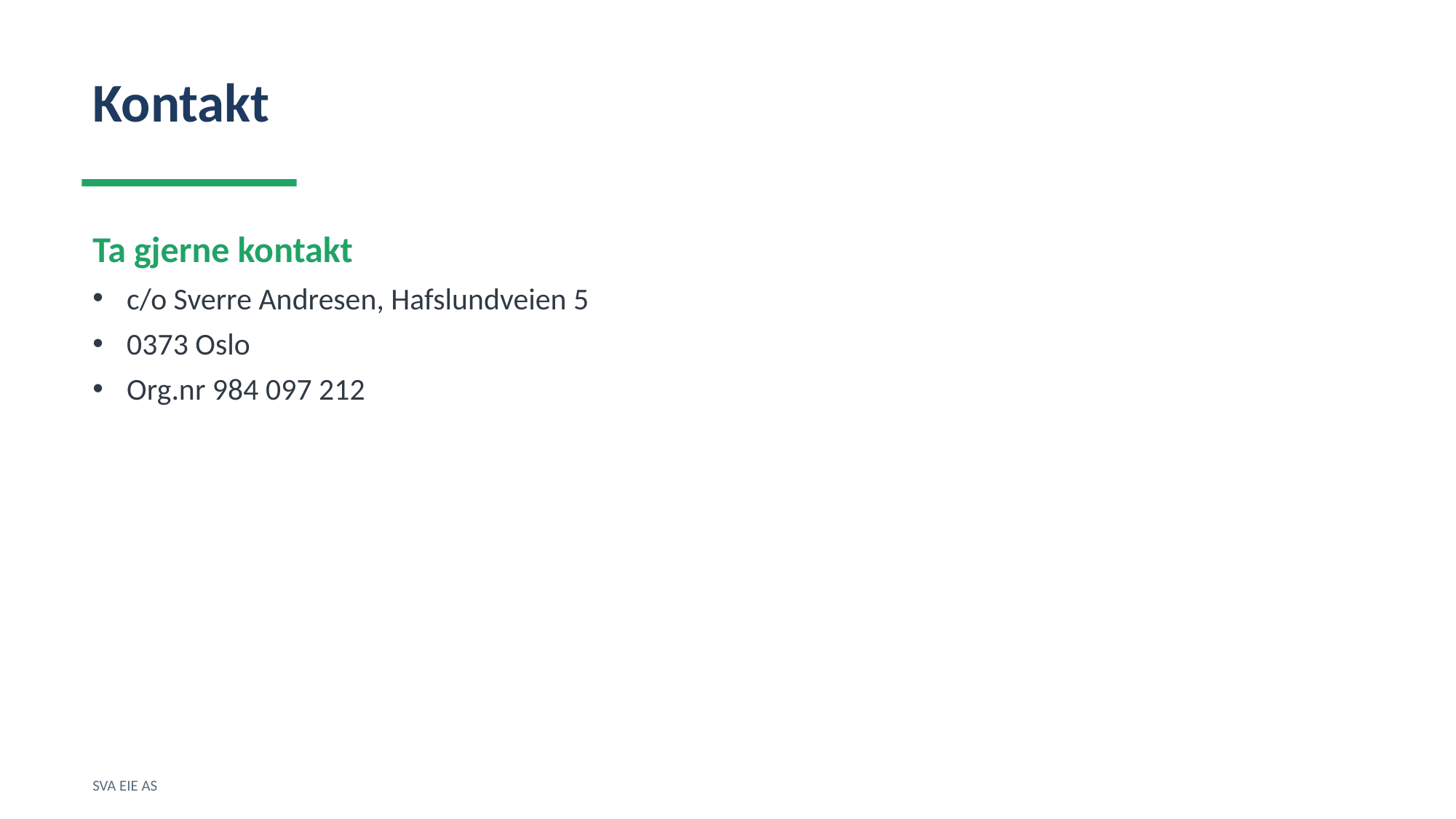

Kontakt

Ta gjerne kontakt
c/o Sverre Andresen, Hafslundveien 5
0373 Oslo
Org.nr 984 097 212
SVA EIE AS